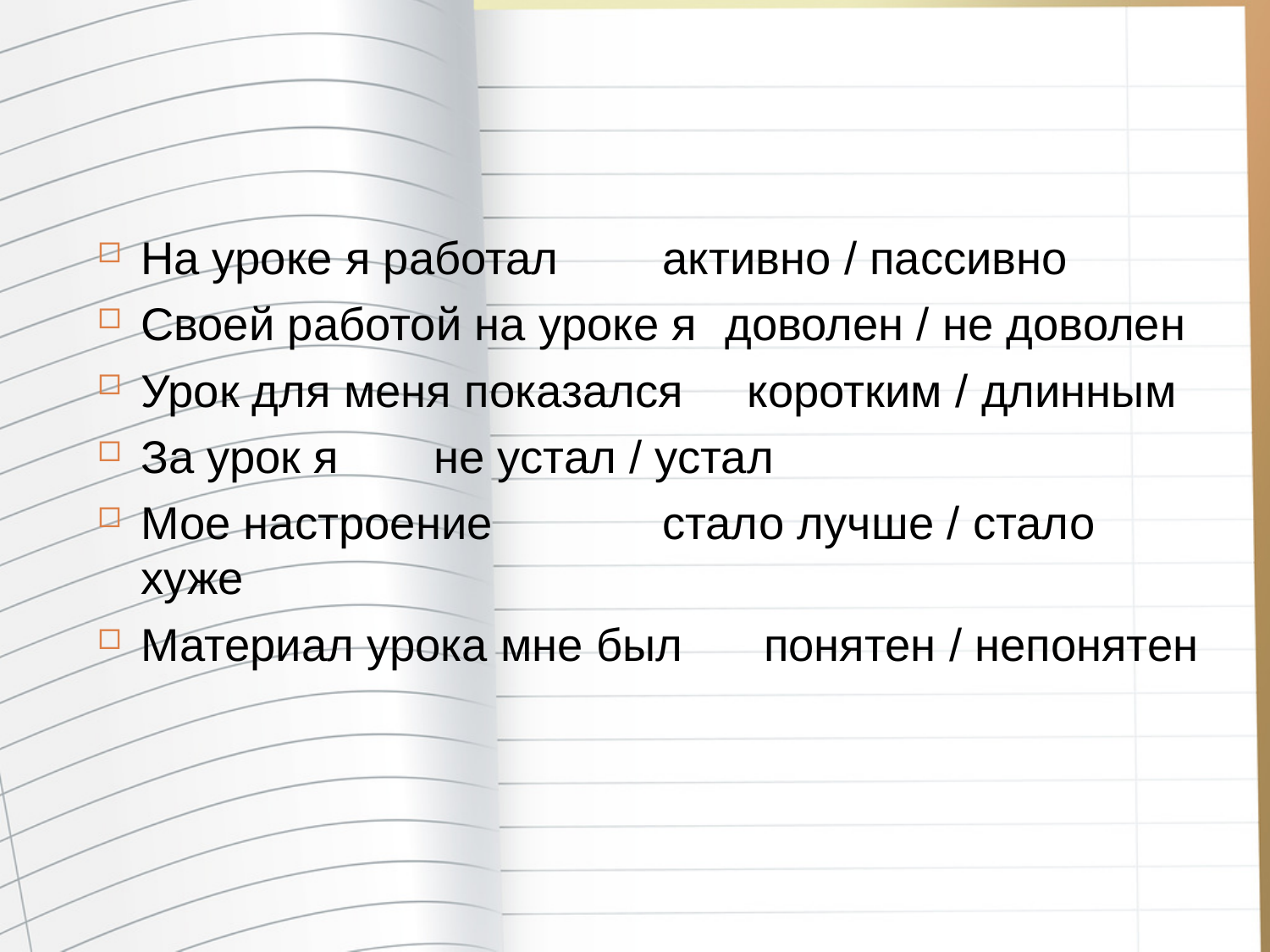

#
На уроке я работал	     активно / пассивно
Своей работой на уроке я	 доволен / не доволен
Урок для меня показался     коротким / длинным
За урок я	     не устал / устал
Мое настроение	     стало лучше / стало хуже
Материал урока мне был	    понятен / непонятен